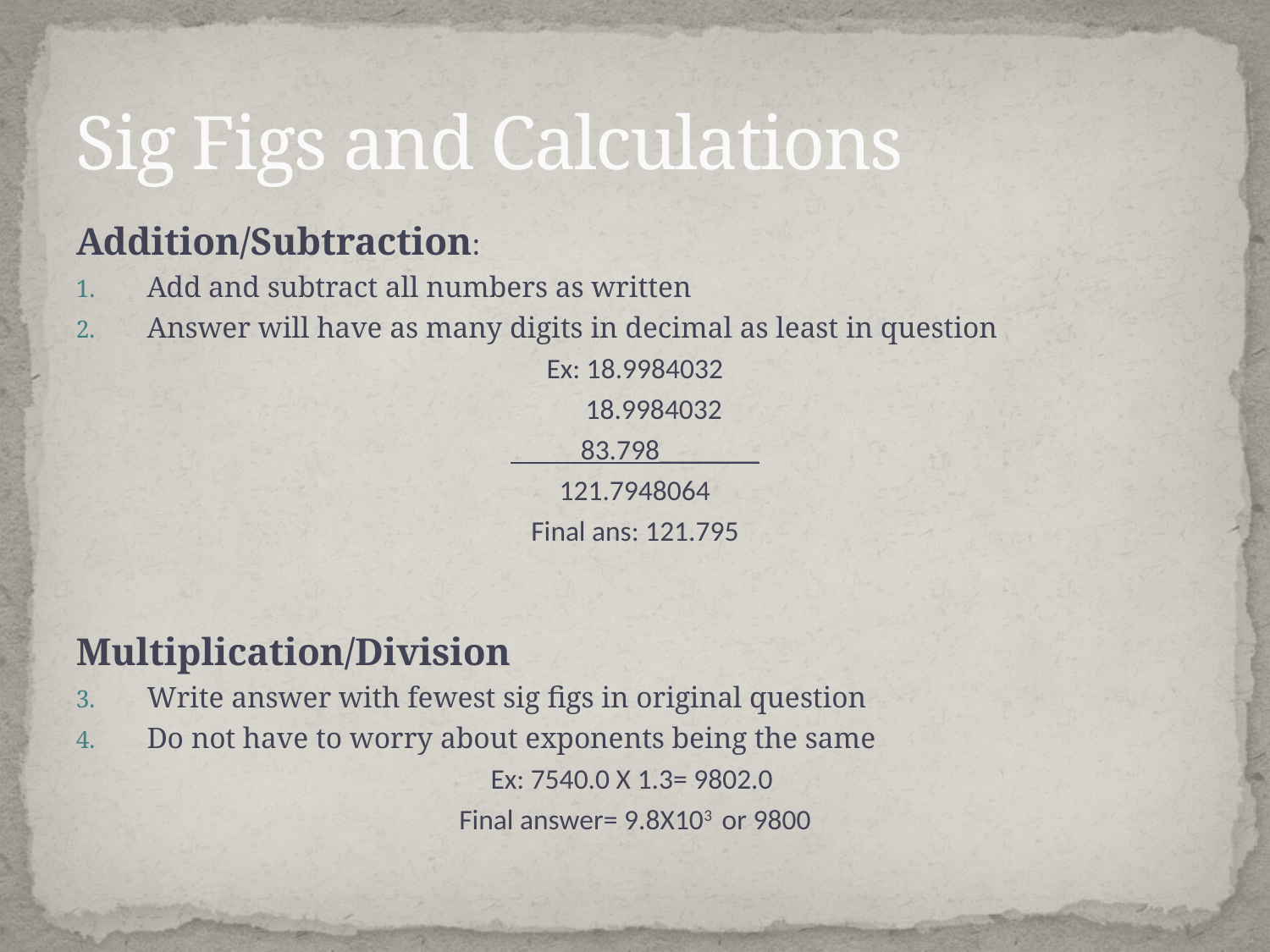

# Sig Figs and Calculations
Addition/Subtraction:
Add and subtract all numbers as written
Answer will have as many digits in decimal as least in question
Ex: 18.9984032
      18.9984032
           83.798_______
121.7948064
Final ans: 121.795

Multiplication/Division
Write answer with fewest sig figs in original question
Do not have to worry about exponents being the same
Ex: 7540.0 X 1.3= 9802.0
Final answer= 9.8X103  or 9800